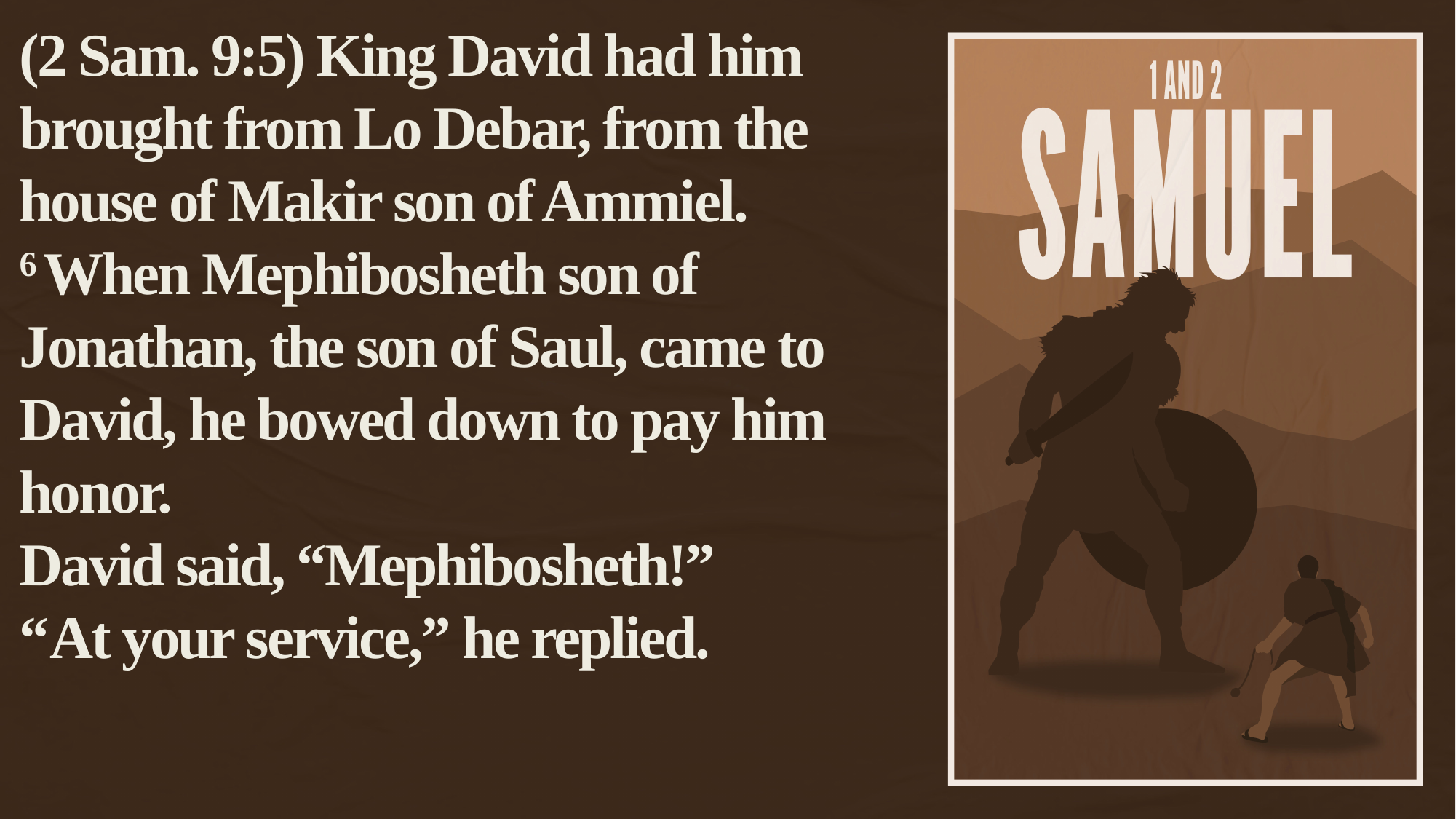

(2 Sam. 9:5) King David had him brought from Lo Debar, from the house of Makir son of Ammiel.
6 When Mephibosheth son of Jonathan, the son of Saul, came to David, he bowed down to pay him honor.
David said, “Mephibosheth!”
“At your service,” he replied.